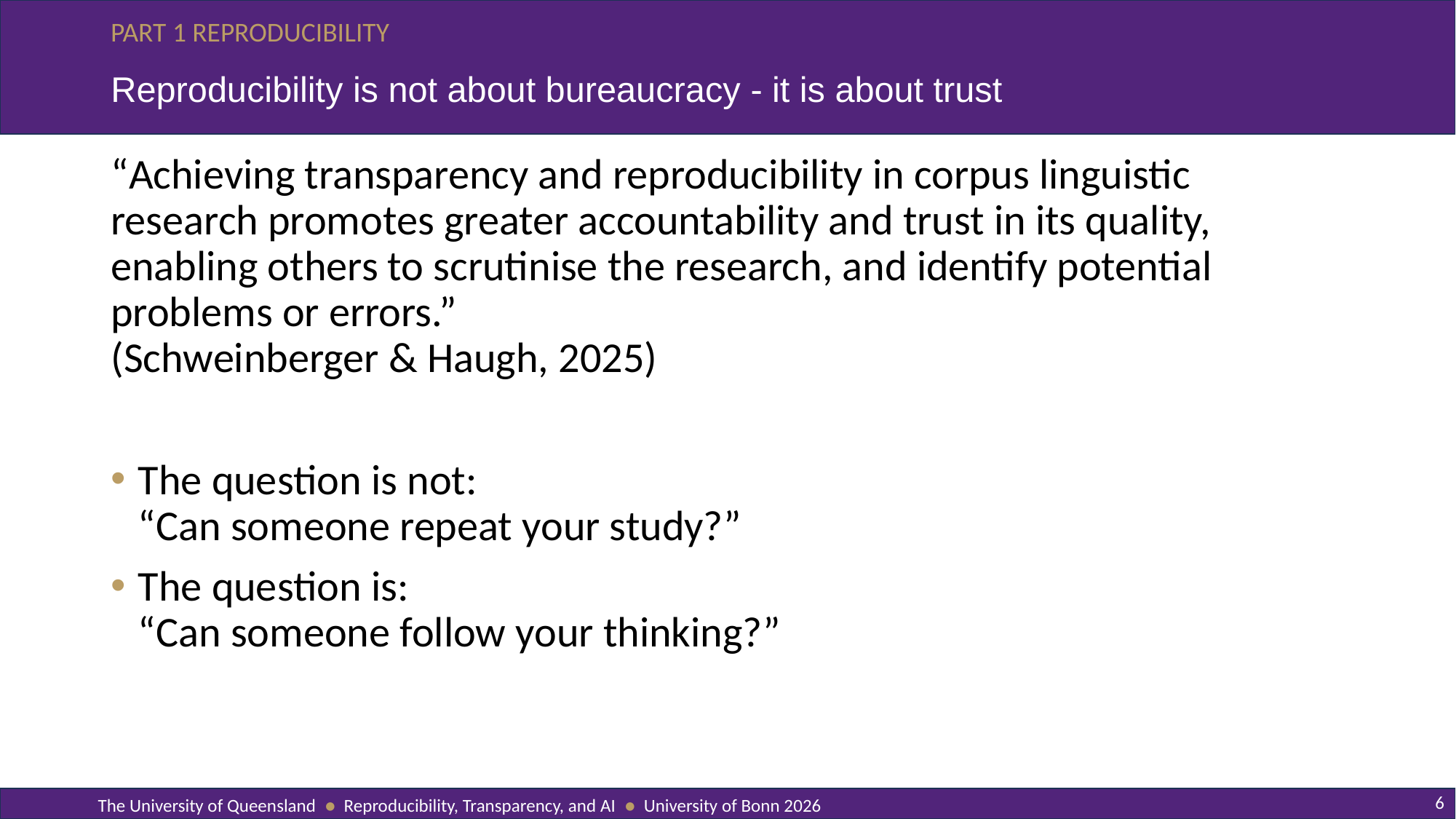

# Reproducibility is not about bureaucracy - it is about trust
“Achieving transparency and reproducibility in corpus linguistic research promotes greater accountability and trust in its quality, enabling others to scrutinise the research, and identify potential problems or errors.”
(Schweinberger & Haugh, 2025)

The question is not:
“Can someone repeat your study?”
The question is:
“Can someone follow your thinking?”